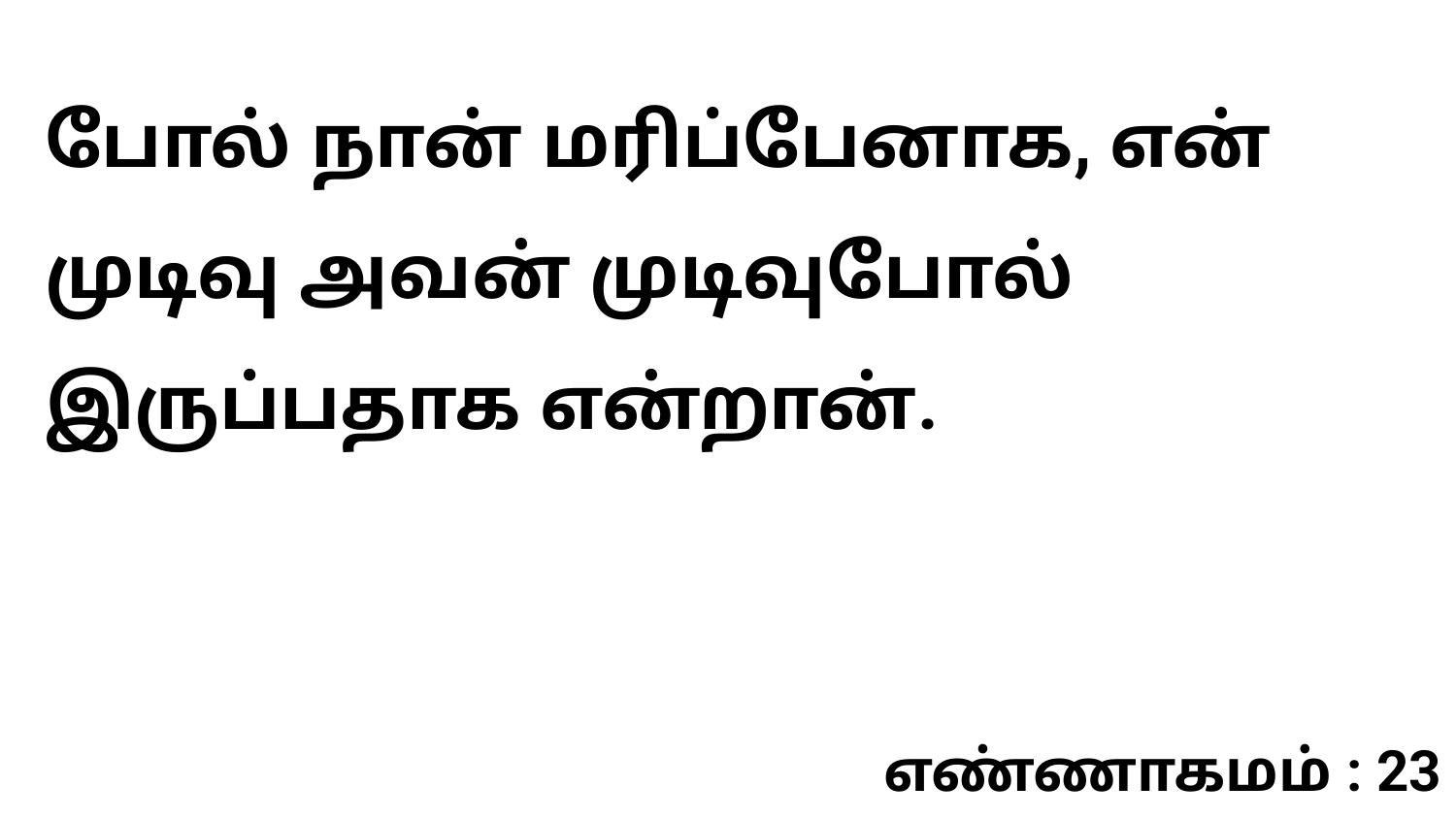

போல் நான் மரிப்பேனாக, என் முடிவு அவன் முடிவுபோல் இருப்பதாக என்றான்.
எண்ணாகமம் : 23